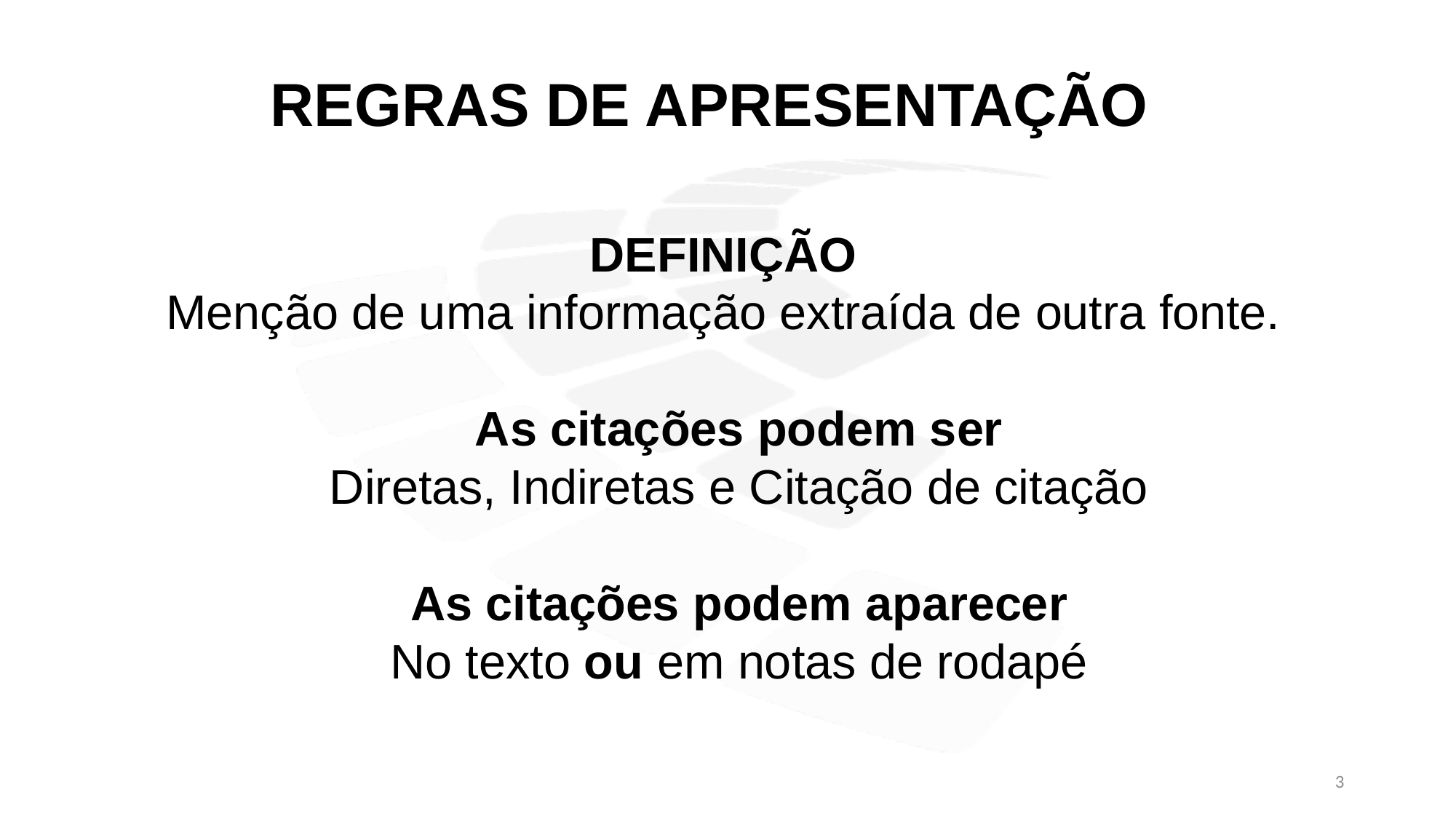

REGRAS DE APRESENTAÇÃO
DEFINIÇÃO
Menção de uma informação extraída de outra fonte.
As citações podem ser
Diretas, Indiretas e Citação de citação
As citações podem aparecer
No texto ou em notas de rodapé
3